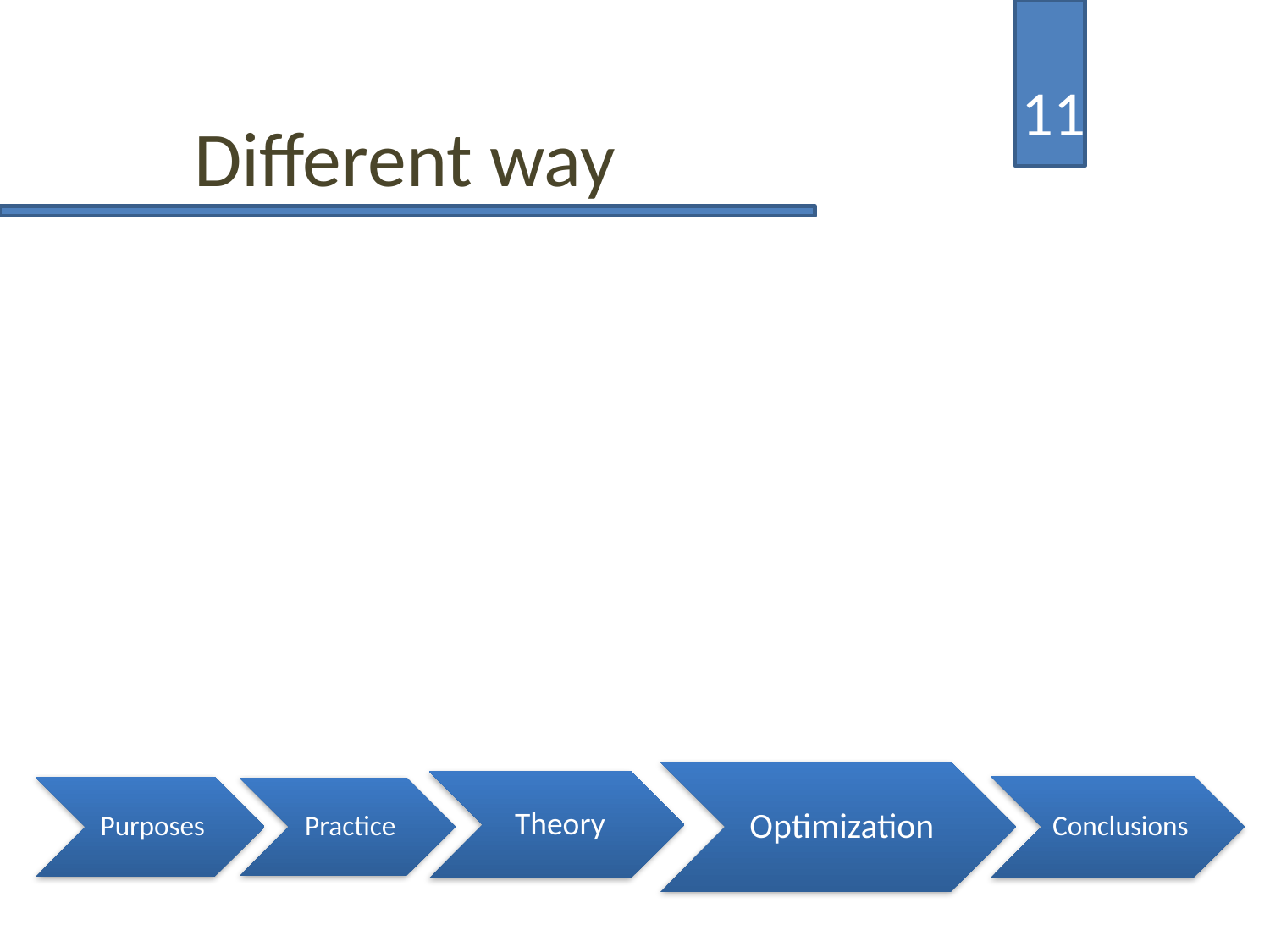

11
# Different way

Purposes
Practice
Theory
Optimization
Conclusions